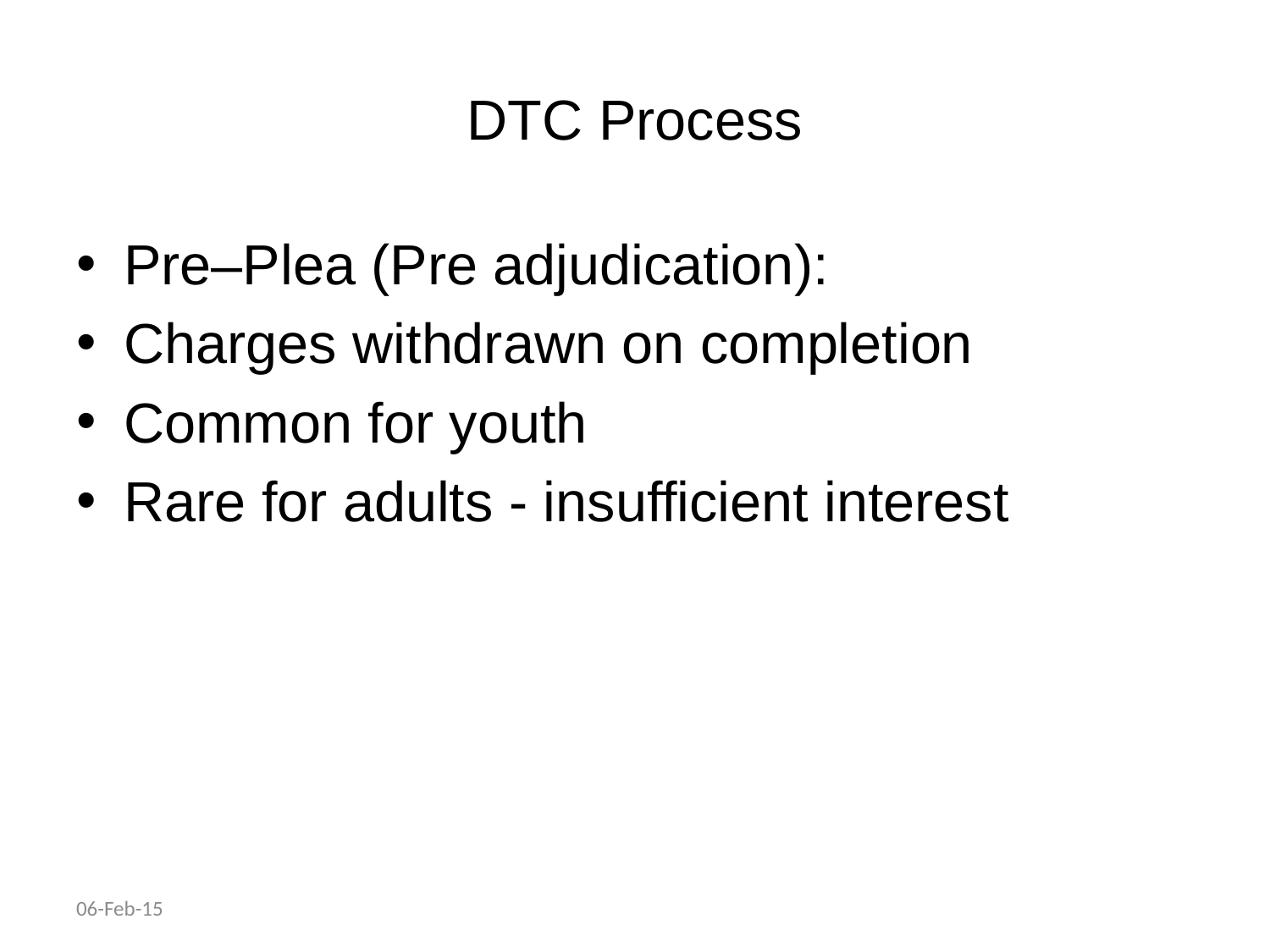

# DTC Process
Pre–Plea (Pre adjudication):
Charges withdrawn on completion
Common for youth
Rare for adults - insufficient interest
06-Feb-15